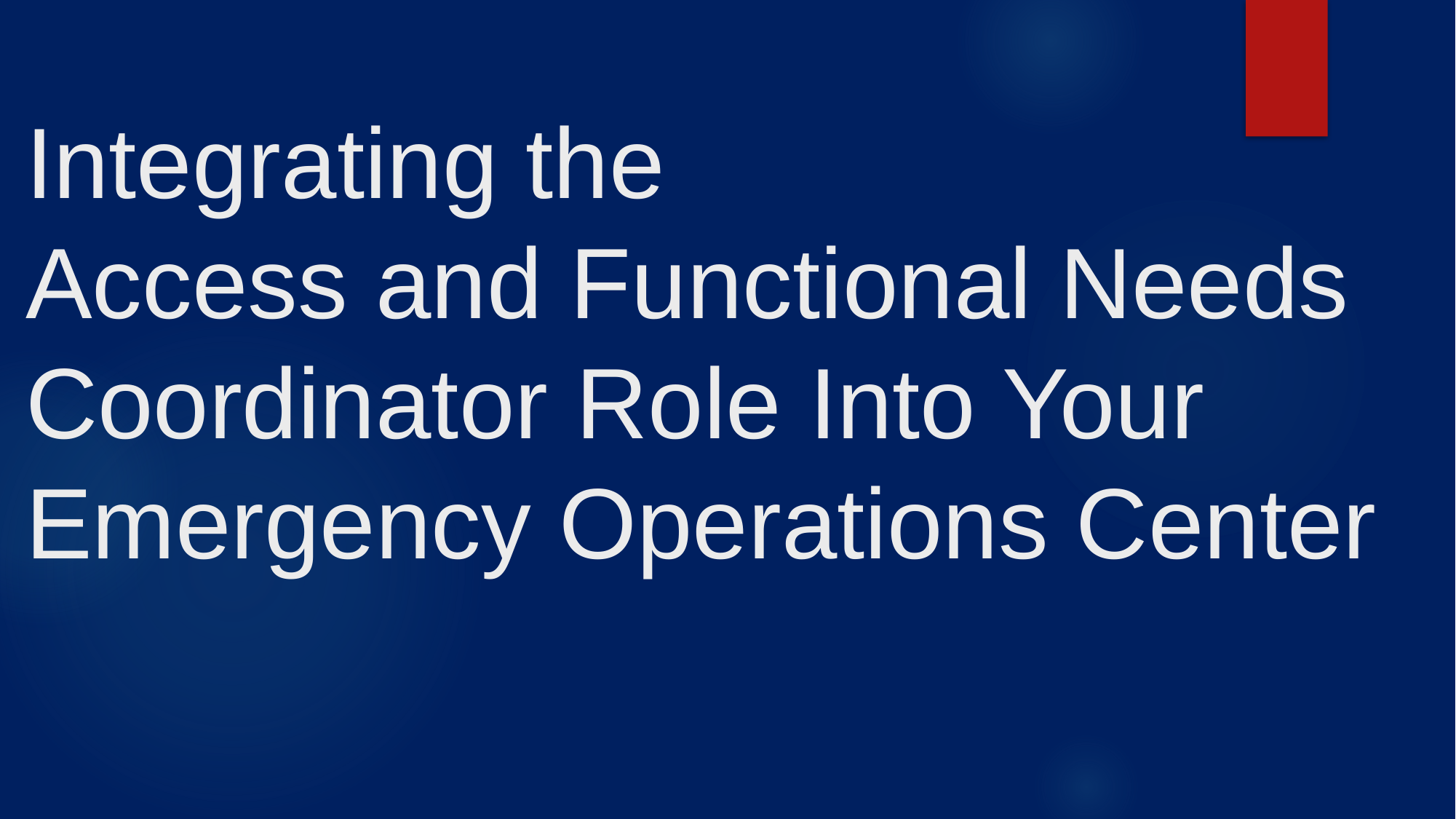

# Integrating the Access and Functional Needs Coordinator Role Into Your Emergency Operations Center